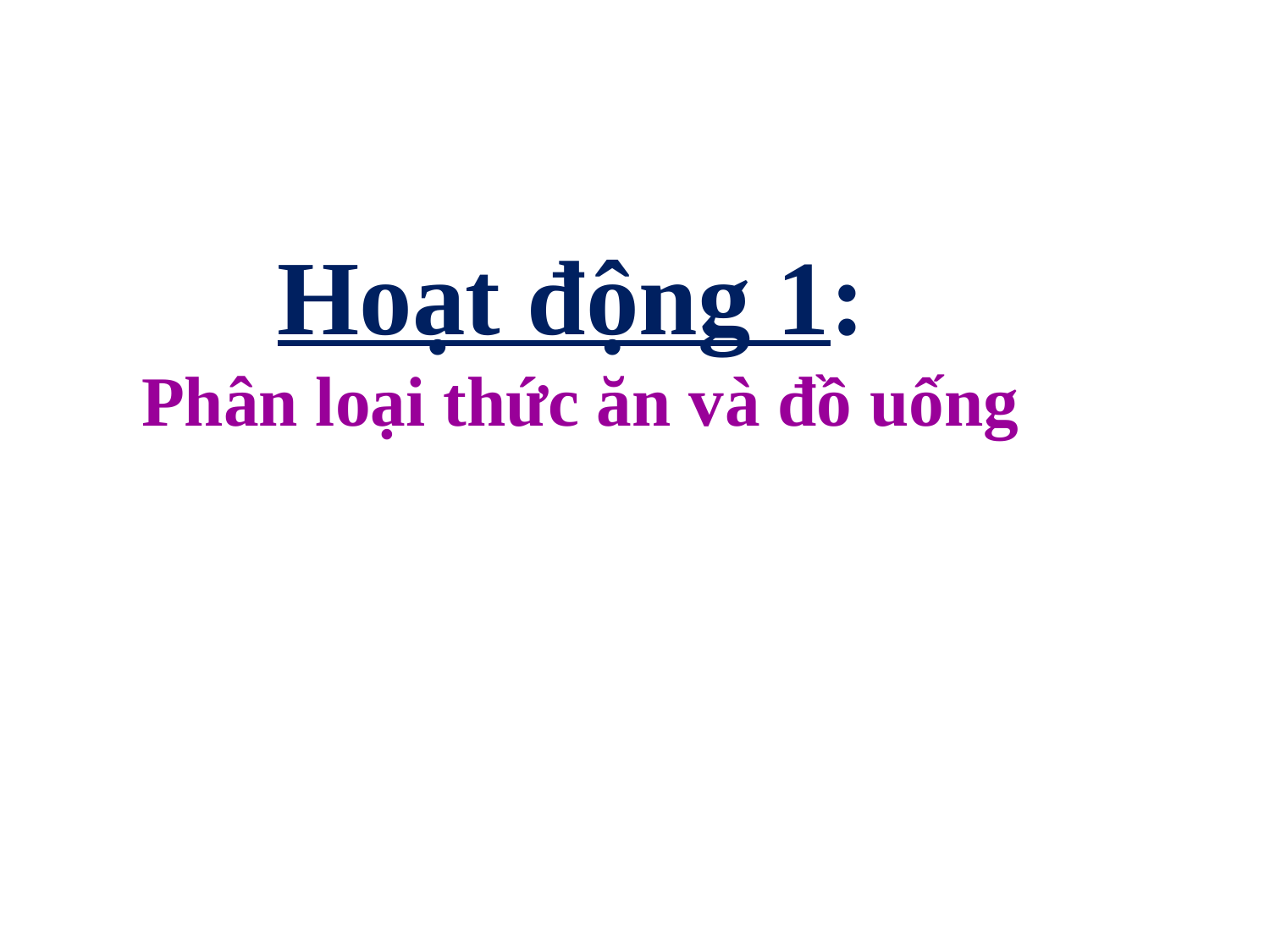

Hoạt động 1:
 Phân loại thức ăn và đồ uống